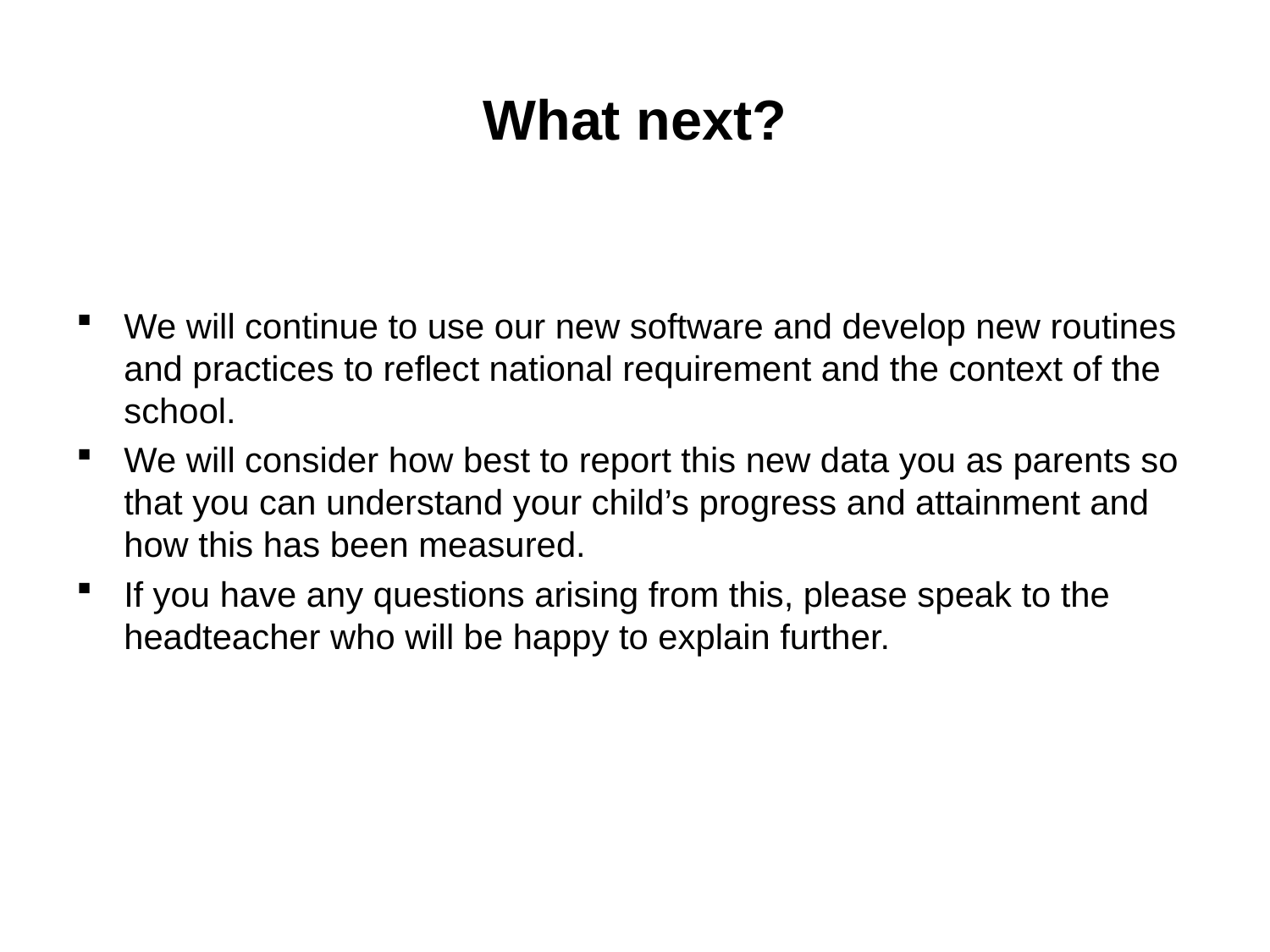

# What next?

We will continue to use our new software and develop new routines and practices to reflect national requirement and the context of the school.
We will consider how best to report this new data you as parents so that you can understand your child’s progress and attainment and how this has been measured.
If you have any questions arising from this, please speak to the headteacher who will be happy to explain further.